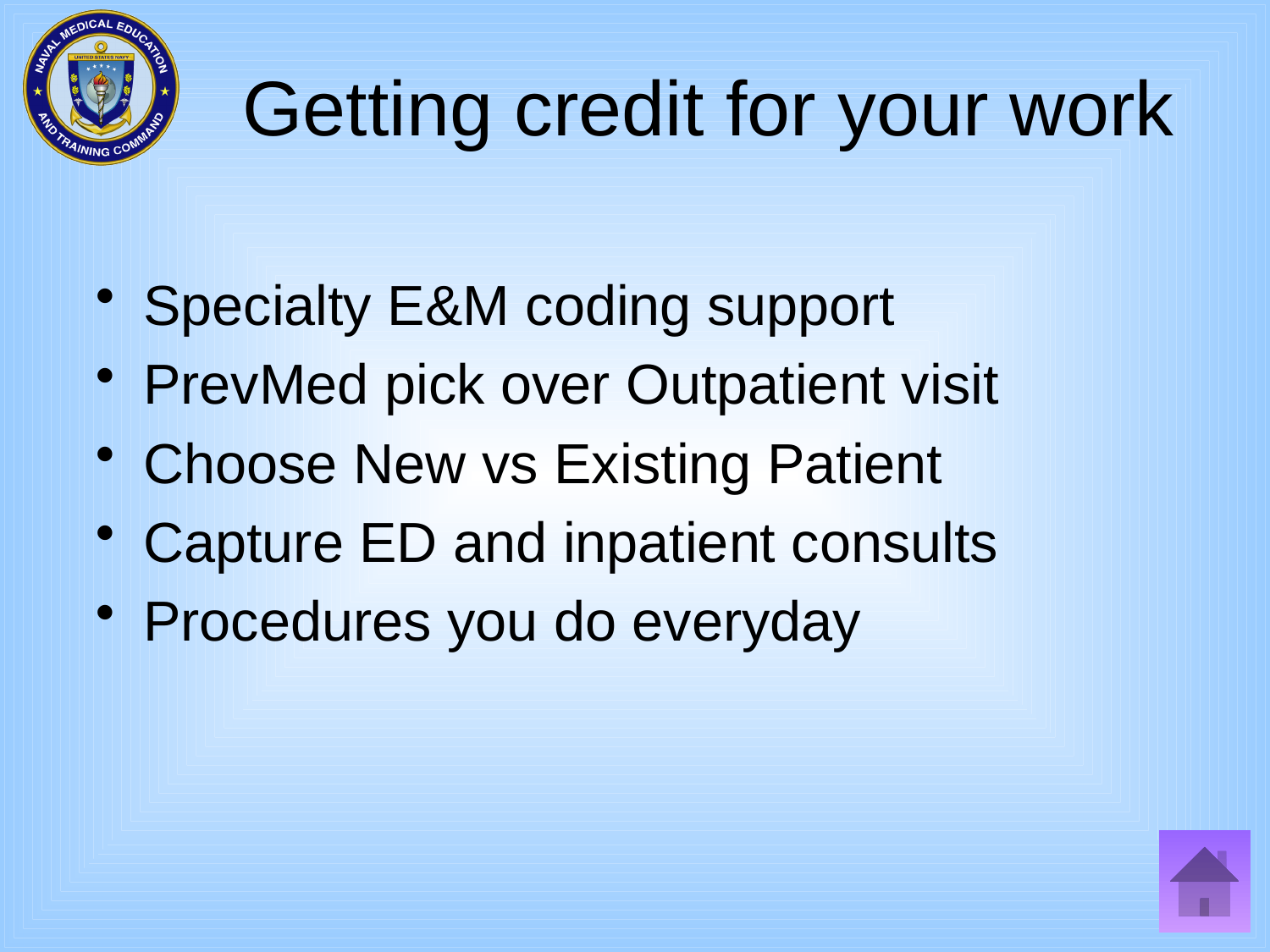

# Getting credit for your work
Specialty E&M coding support
PrevMed pick over Outpatient visit
Choose New vs Existing Patient
Capture ED and inpatient consults
Procedures you do everyday